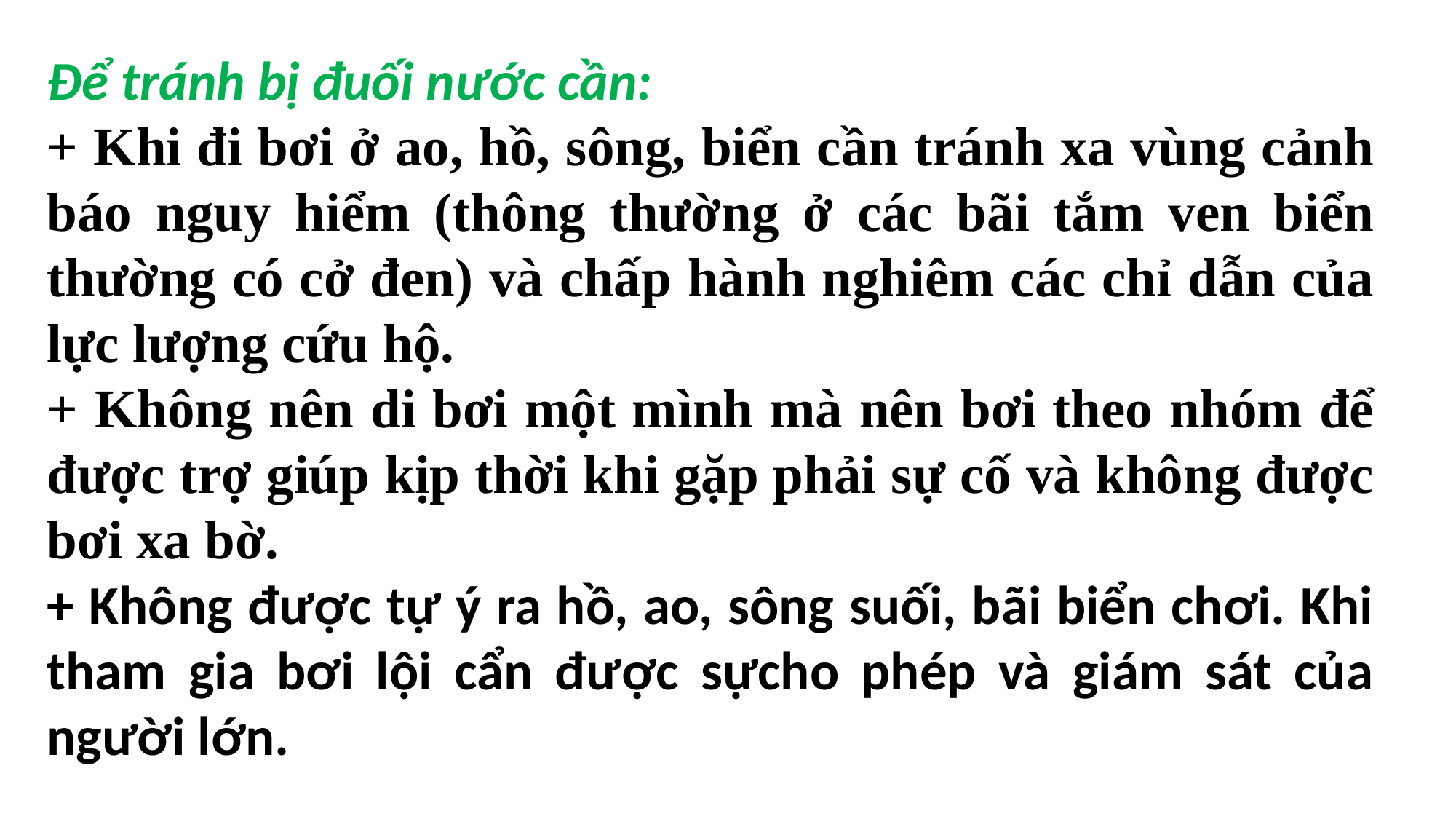

Để tránh bị đuối nước cần:
+ Khi đi bơi ở ao, hồ, sông, biển cần tránh xa vùng cảnh báo nguy hiểm (thông thường ở các bãi tắm ven biển thường có cở đen) và chấp hành nghiêm các chỉ dẫn của lực lượng cứu hộ.
+ Không nên di bơi một mình mà nên bơi theo nhóm để được trợ giúp kịp thời khi gặp phải sự cố và không được bơi xa bờ.
+ Không được tự ý ra hồ, ao, sông suối, bãi biển chơi. Khi tham gia bơi lội cẩn được sựcho phép và giám sát của người lớn.